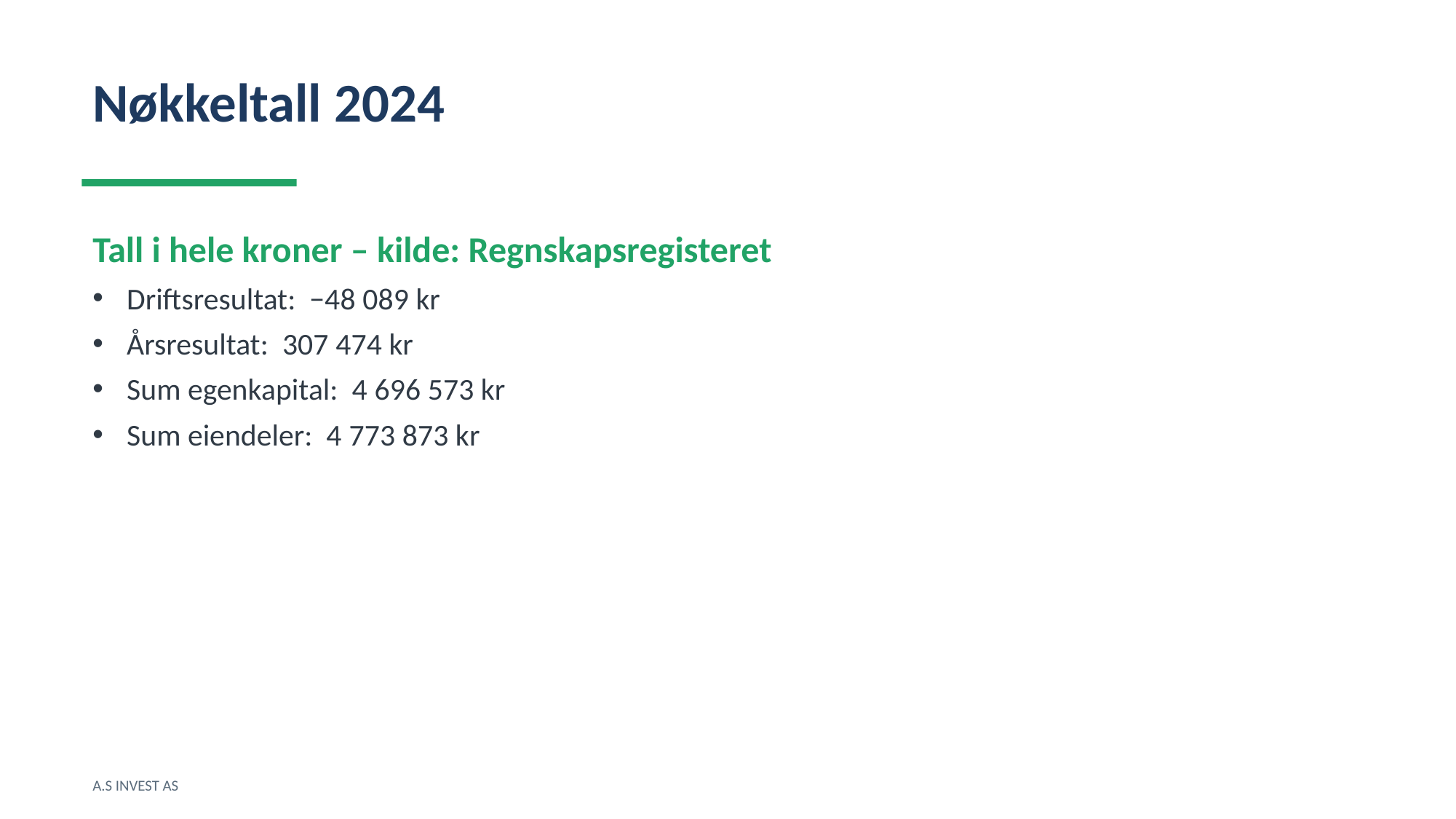

Nøkkeltall 2024

Tall i hele kroner – kilde: Regnskapsregisteret
Driftsresultat:  −48 089 kr
Årsresultat:  307 474 kr
Sum egenkapital:  4 696 573 kr
Sum eiendeler:  4 773 873 kr
A.S INVEST AS